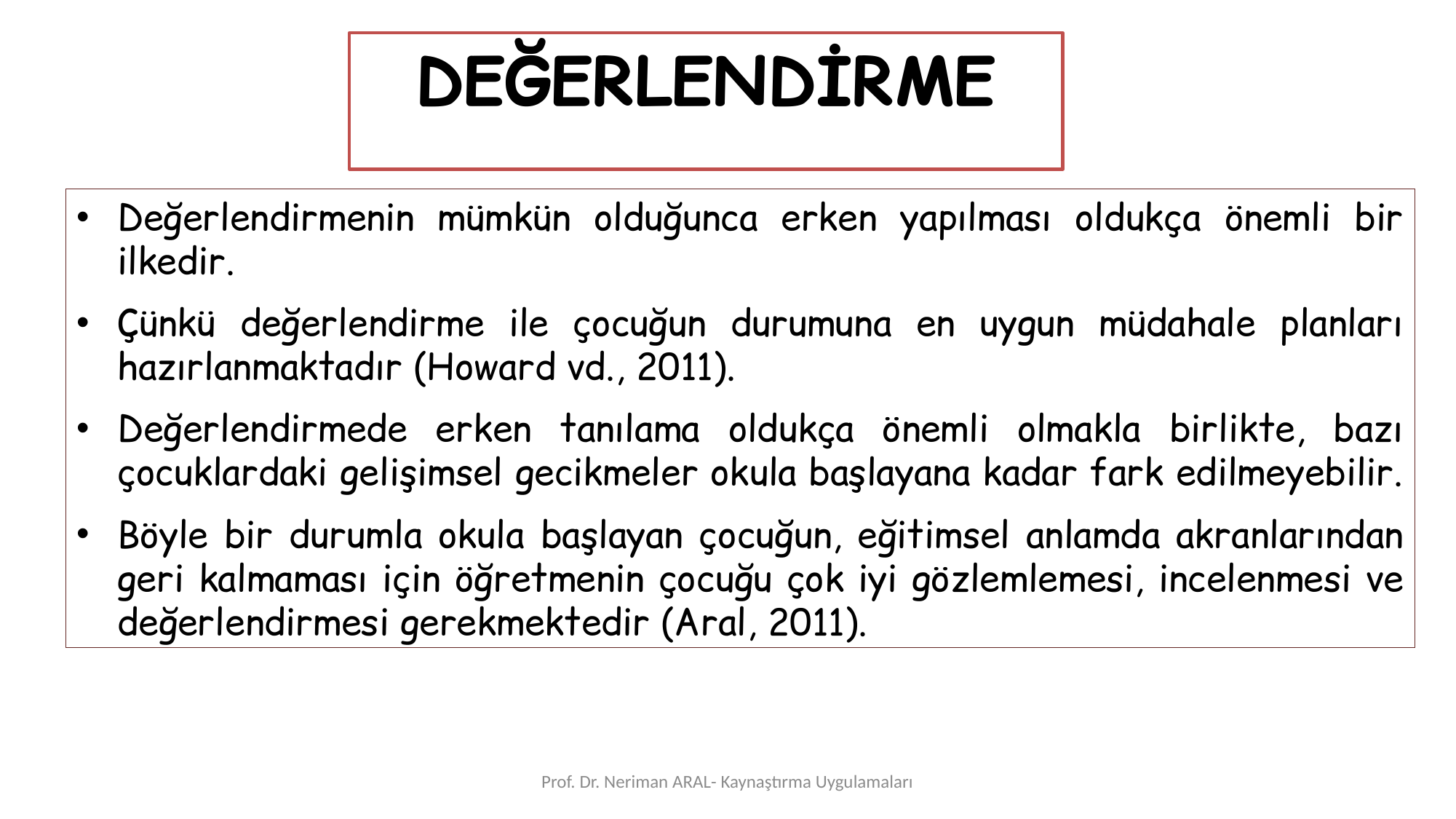

DEĞERLENDİRME
Değerlendirmenin mümkün olduğunca erken yapılması oldukça önemli bir ilkedir.
Çünkü değerlendirme ile çocuğun durumuna en uygun müdahale planları hazırlanmaktadır (Howard vd., 2011).
Değerlendirmede erken tanılama oldukça önemli olmakla birlikte, bazı çocuklardaki gelişimsel gecikmeler okula başlayana kadar fark edilmeyebilir.
Böyle bir durumla okula başlayan çocuğun, eğitimsel anlamda akranlarından geri kalmaması için öğretmenin çocuğu çok iyi gözlemlemesi, incelenmesi ve değerlendirmesi gerekmektedir (Aral, 2011).
Prof. Dr. Neriman ARAL- Kaynaştırma Uygulamaları